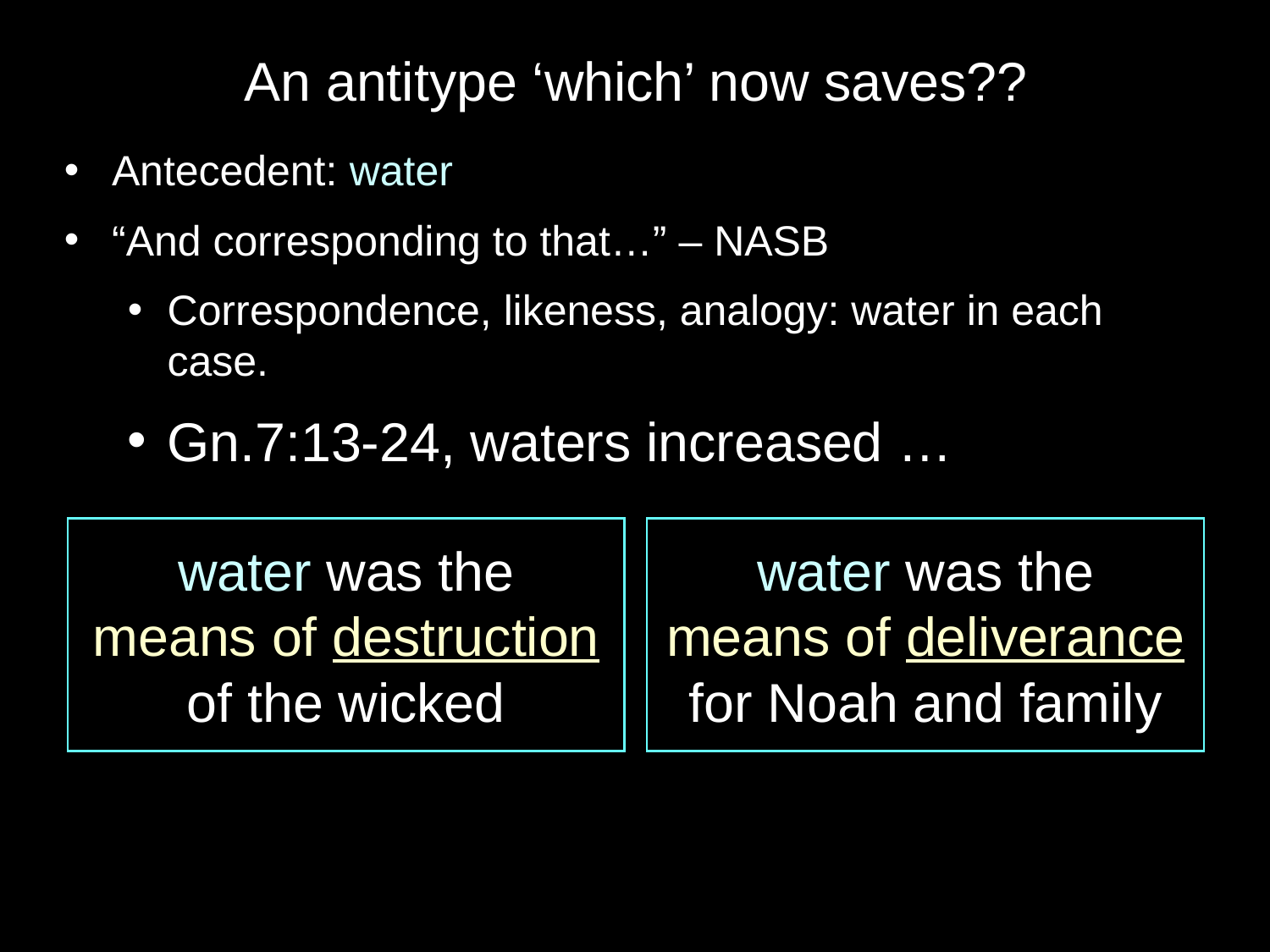

An antitype ‘which’ now saves??
Antecedent: water
“And corresponding to that…” – NASB
Correspondence, likeness, analogy: water in each case.
Gn.7:13-24, waters increased …

water was the
means of destruction
of the wicked
water was the
means of deliverance
for Noah and family